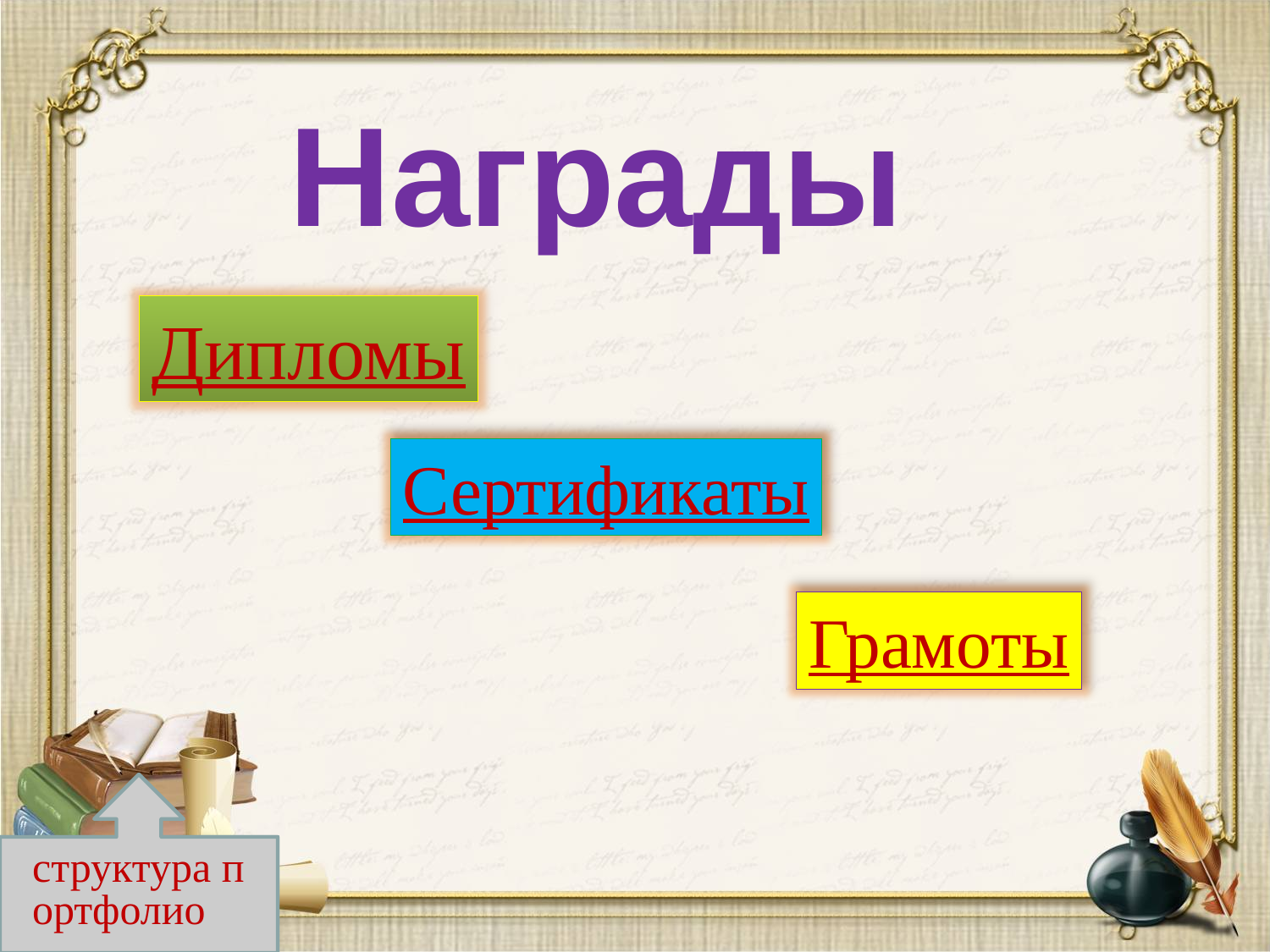

Награды
Дипломы
Сертификаты
Грамоты

структура портфолио
структура портфолио